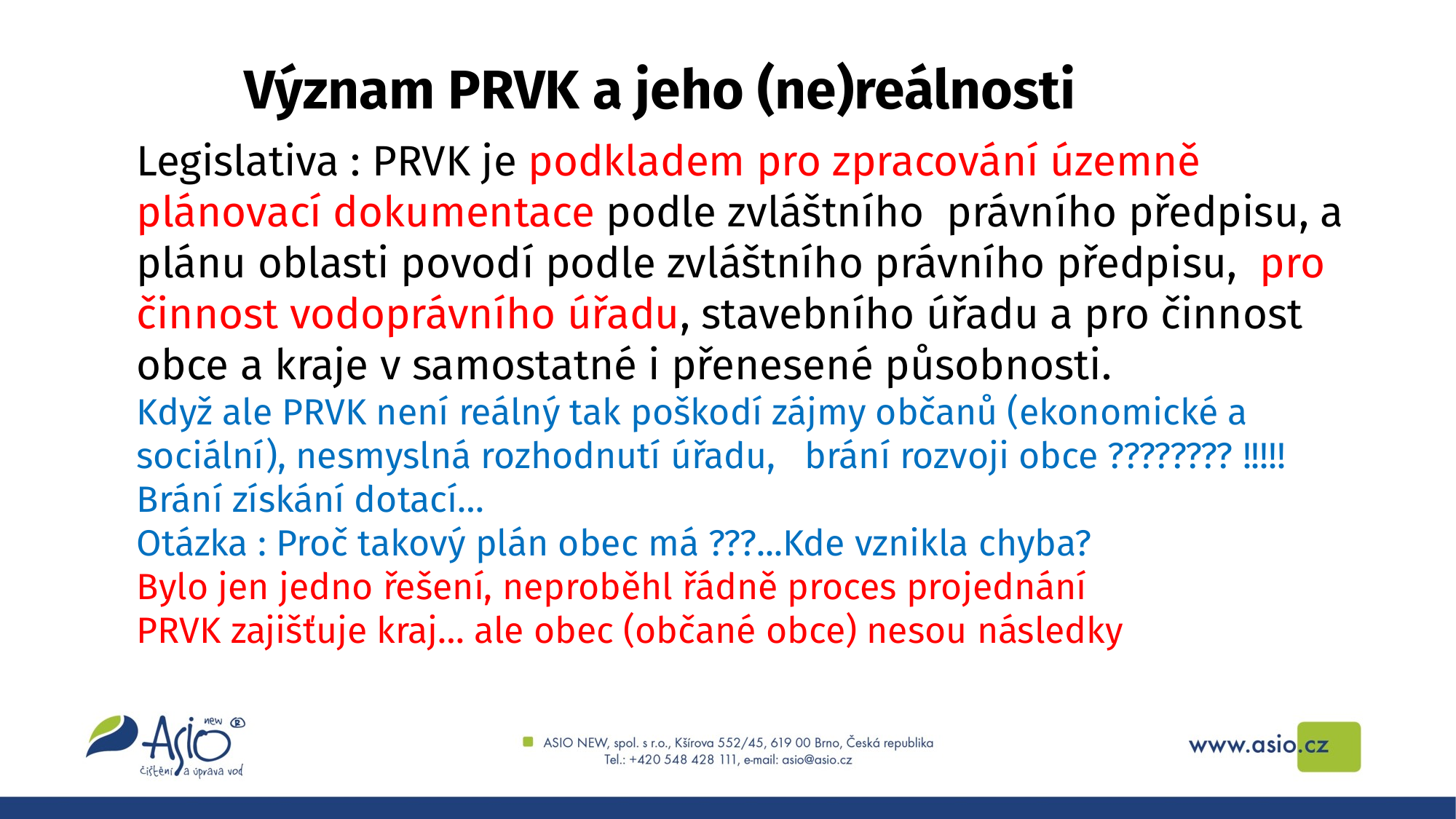

Význam PRVK a jeho (ne)reálnosti
Legislativa : PRVK je podkladem pro zpracování územně plánovací dokumentace podle zvláštního  právního předpisu, a plánu oblasti povodí podle zvláštního právního předpisu,  pro činnost vodoprávního úřadu, stavebního úřadu a pro činnost obce a kraje v samostatné i přenesené působnosti.
Když ale PRVK není reálný tak poškodí zájmy občanů (ekonomické a sociální), nesmyslná rozhodnutí úřadu,   brání rozvoji obce ???????? !!!!! Brání získání dotací…
Otázka : Proč takový plán obec má ???...Kde vznikla chyba?
Bylo jen jedno řešení, neproběhl řádně proces projednání
PRVK zajišťuje kraj… ale obec (občané obce) nesou následky